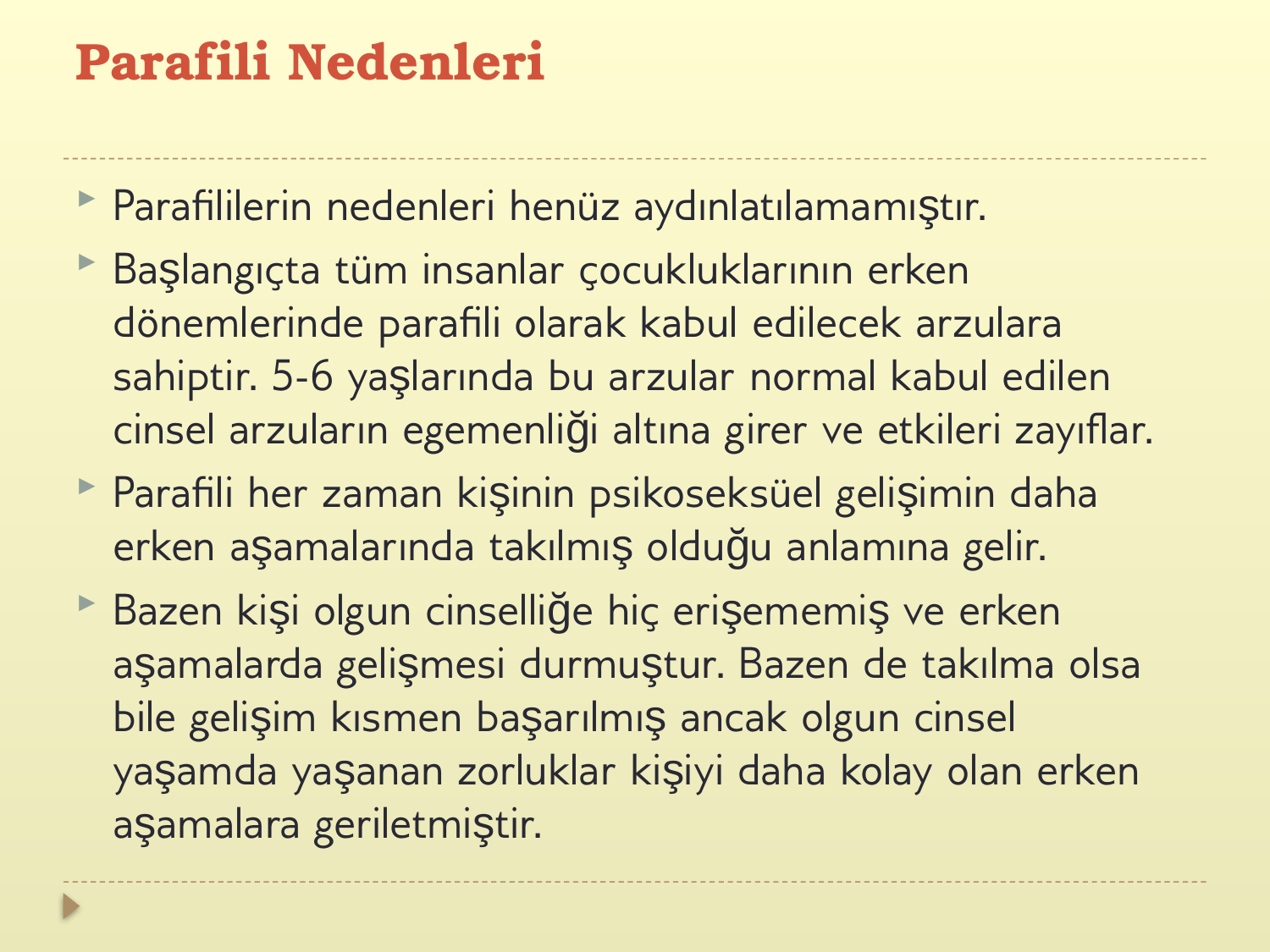

# Parafili Nedenleri
Parafililerin nedenleri henüz aydınlatılamamıştır.
Başlangıçta tüm insanlar çocukluklarının erken dönemlerinde parafili olarak kabul edilecek arzulara sahiptir. 5-6 yaşlarında bu arzular normal kabul edilen cinsel arzuların egemenliği altına girer ve etkileri zayıflar.
Parafili her zaman kişinin psikoseksüel gelişimin daha erken aşamalarında takılmış olduğu anlamına gelir.
Bazen kişi olgun cinselliğe hiç erişememiş ve erken aşamalarda gelişmesi durmuştur. Bazen de takılma olsa bile gelişim kısmen başarılmış ancak olgun cinsel yaşamda yaşanan zorluklar kişiyi daha kolay olan erken aşamalara geriletmiştir.